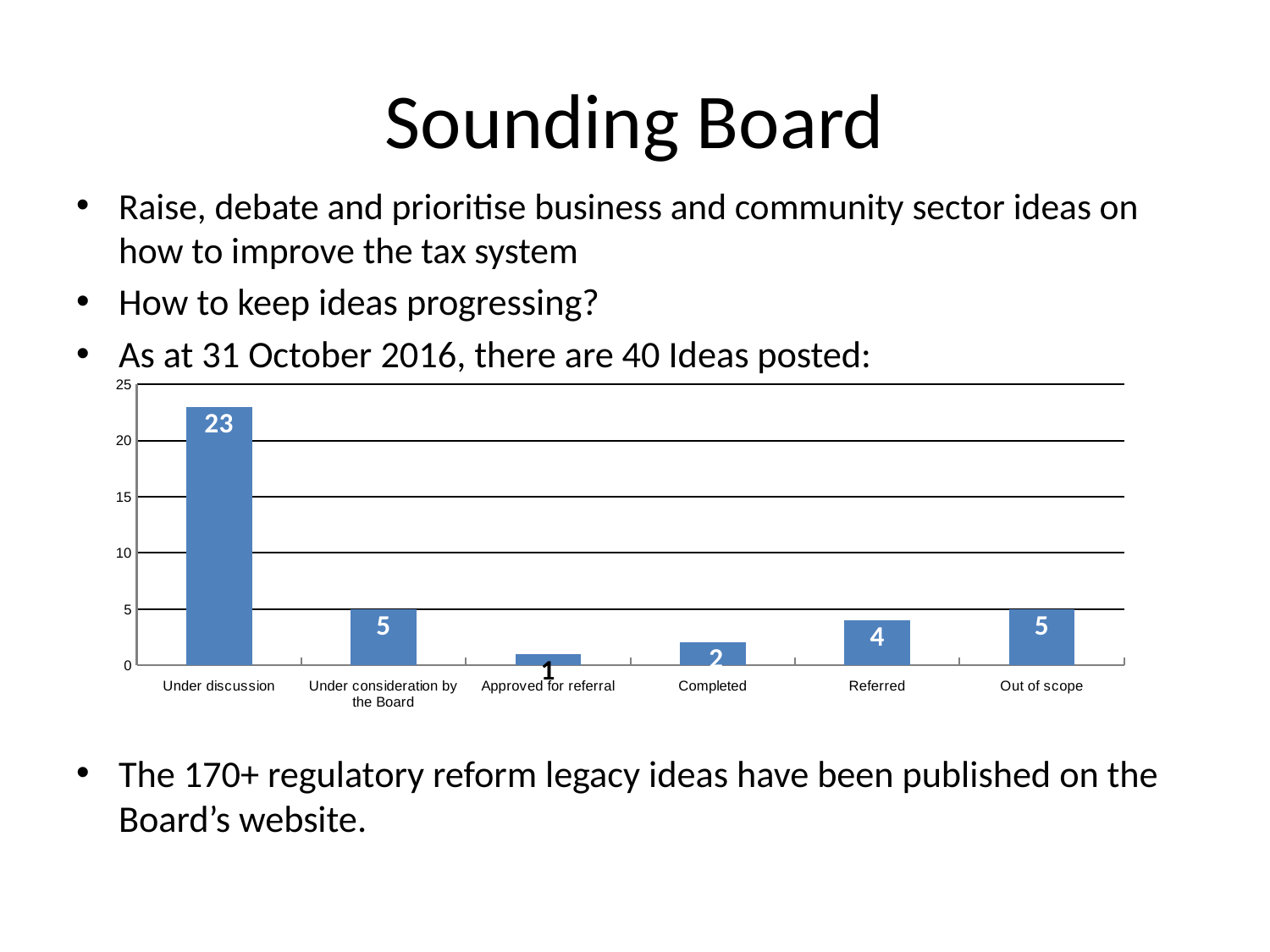

# Sounding Board
Raise, debate and prioritise business and community sector ideas on how to improve the tax system
How to keep ideas progressing?
As at 31 October 2016, there are 40 Ideas posted:

The 170+ regulatory reform legacy ideas have been published on the Board’s website.

### Chart

| Category |  |
|---|---|
| Under discussion | 23.0 |
| Under consideration by the Board | 5.0 |
| Approved for referral | 1.0 |
| Completed | 2.0 |
| Referred | 4.0 |
| Out of scope | 5.0 |